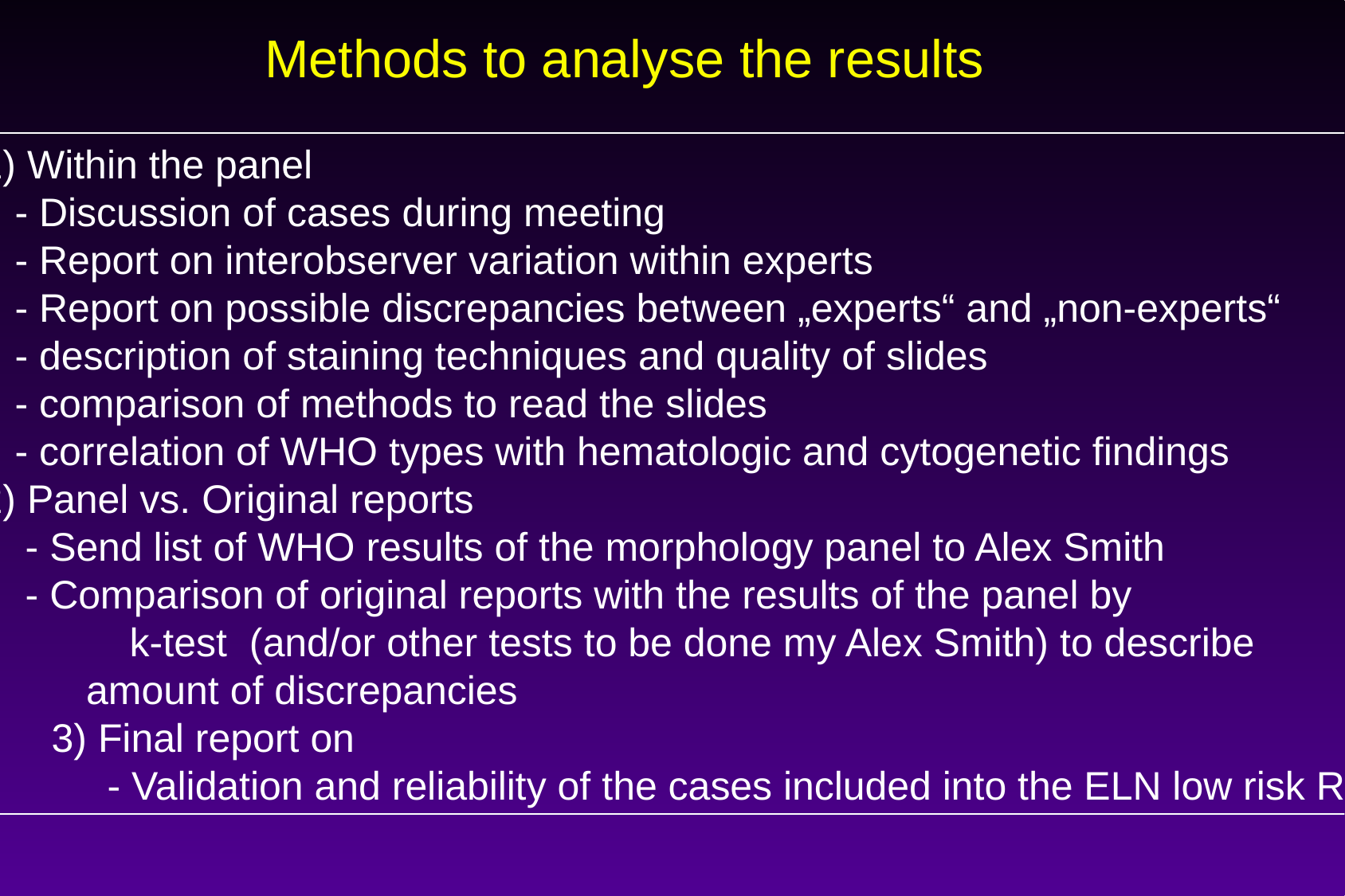

# Methods to analyse the results
 Within the panel
	- Discussion of cases during meeting
	- Report on interobserver variation within experts
	- Report on possible discrepancies between „experts“ and „non-experts“
	- description of staining techniques and quality of slides
	- comparison of methods to read the slides
	- correlation of WHO types with hematologic and cytogenetic findings
2) Panel vs. Original reports
    - Send list of WHO results of the morphology panel to Alex Smith
    - Comparison of original reports with the results of the panel by
       k-test  (and/or other tests to be done my Alex Smith) to describe
	 amount of discrepancies
3) Final report on
     - Validation and reliability of the cases included into the ELN low risk R